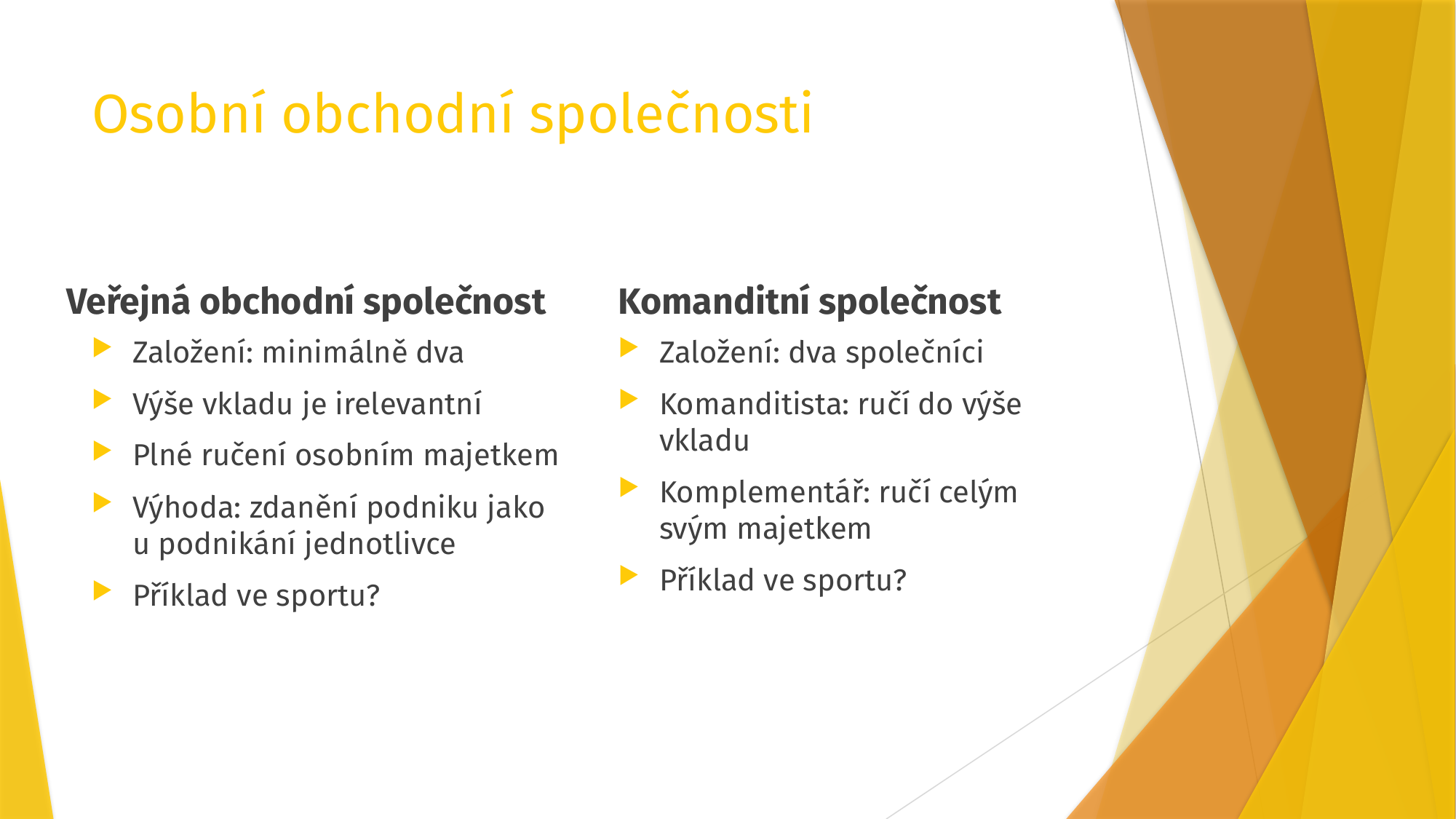

# Osobní obchodní společnosti
Veřejná obchodní společnost
Komanditní společnost
Založení: minimálně dva
Výše vkladu je irelevantní
Plné ručení osobním majetkem
Výhoda: zdanění podniku jako u podnikání jednotlivce
Příklad ve sportu?
Založení: dva společníci
Komanditista: ručí do výše vkladu
Komplementář: ručí celým svým majetkem
Příklad ve sportu?